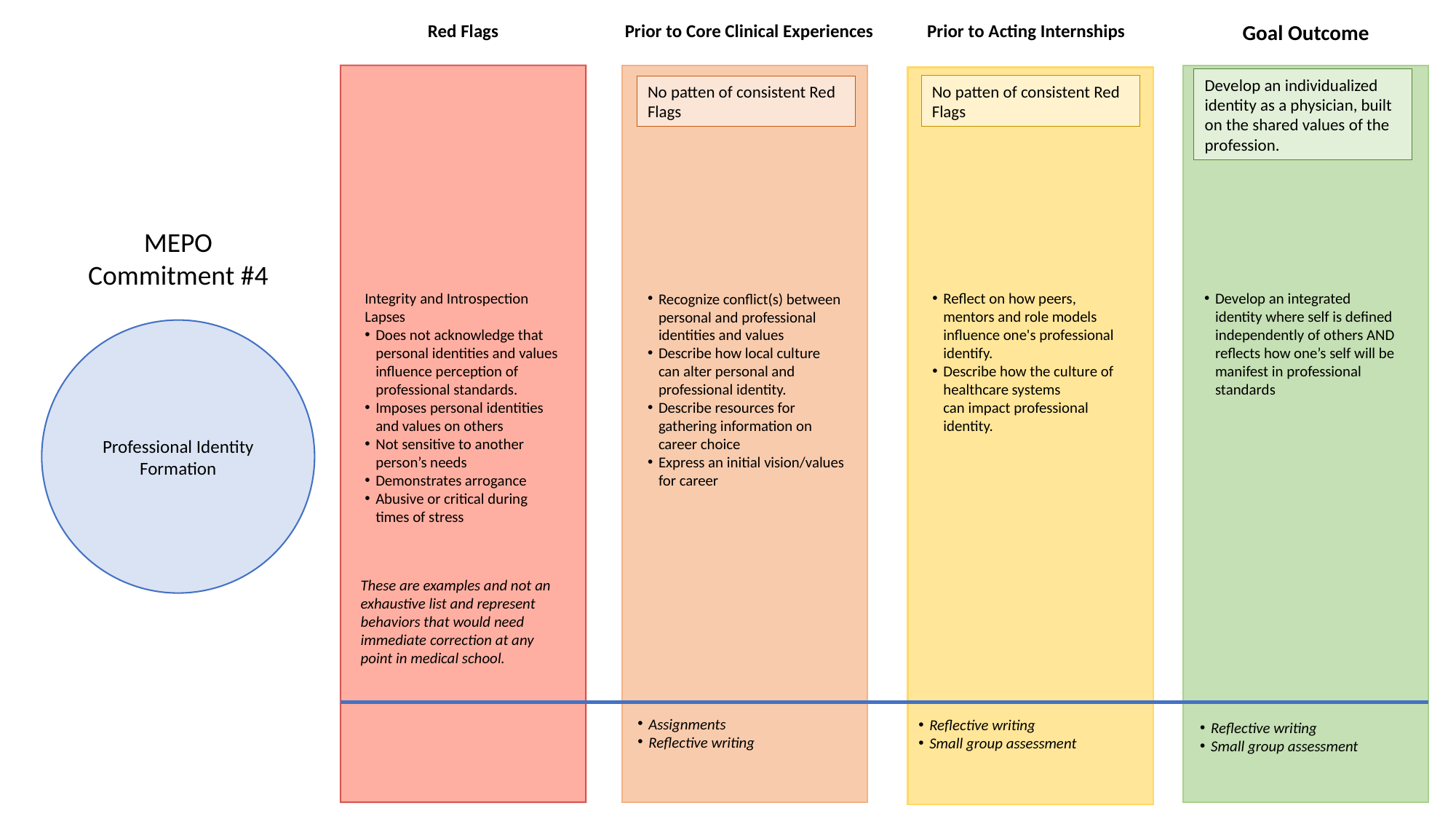

Red Flags
Prior to Core Clinical Experiences
Prior to Acting Internships
Goal Outcome

Develop an individualized identity as a physician, built on the shared values of the profession.
No patten of consistent Red Flags
No patten of consistent Red Flags
MEPO
Commitment #4
Integrity and Introspection Lapses
Does not acknowledge that personal identities and values influence perception of professional standards.
Imposes personal identities and values on others
Not sensitive to another person’s needs
Demonstrates arrogance
Abusive or critical during times of stress

Recognize conflict(s) between personal and professional identities and values
Describe how local culture can alter personal and professional identity.
Describe resources for gathering information on career choice
Express an initial vision/values for career
Reflect on how peers, mentors and role models influence one's professional identify.
Describe how the culture of healthcare systems can impact professional identity.
Develop an integrated identity where self is defined independently of others AND reflects how one’s self will be manifest in professional standards
Professional Identity Formation
These are examples and not an exhaustive list and represent behaviors that would need immediate correction at any point in medical school.
Assignments
Reflective writing
Reflective writing
Small group assessment
Reflective writing
Small group assessment